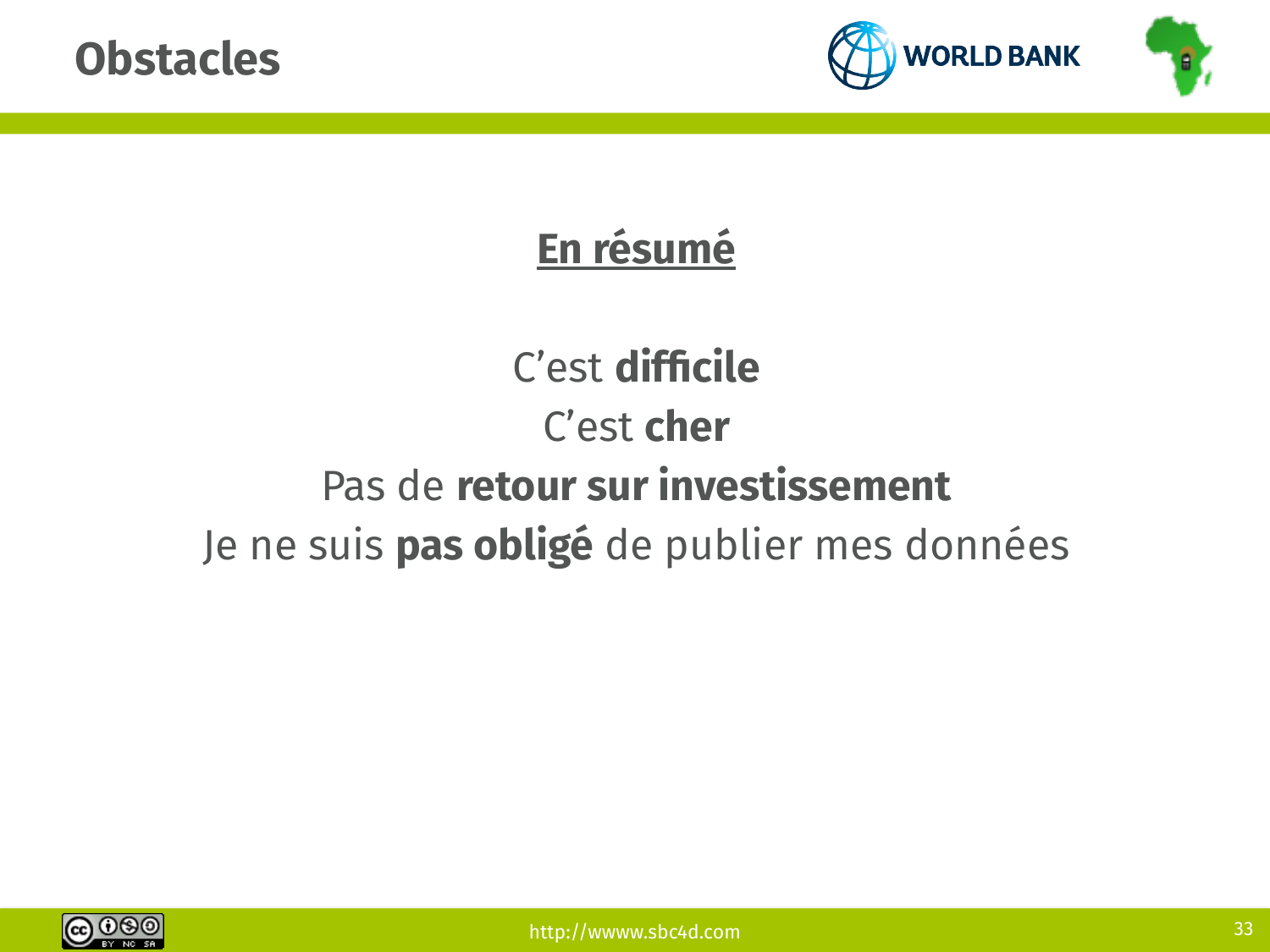

# Obstacles
En résumé

C’est difficile
C’est cher
Pas de retour sur investissement
Je ne suis pas obligé de publier mes données